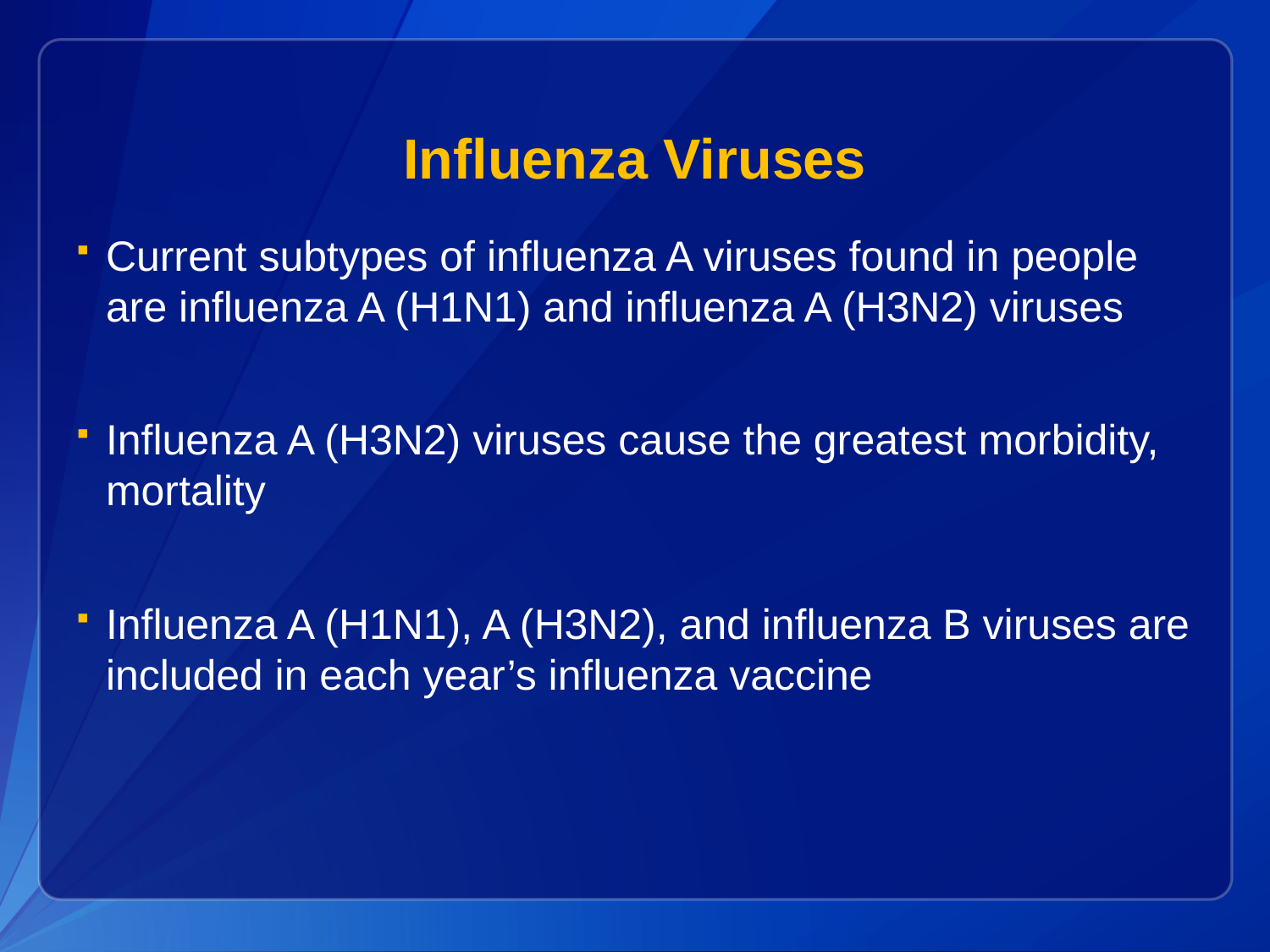

# Influenza Viruses
Current subtypes of influenza A viruses found in people are influenza A (H1N1) and influenza A (H3N2) viruses

Influenza A (H3N2) viruses cause the greatest morbidity, mortality

Influenza A (H1N1), A (H3N2), and influenza B viruses are included in each year’s influenza vaccine